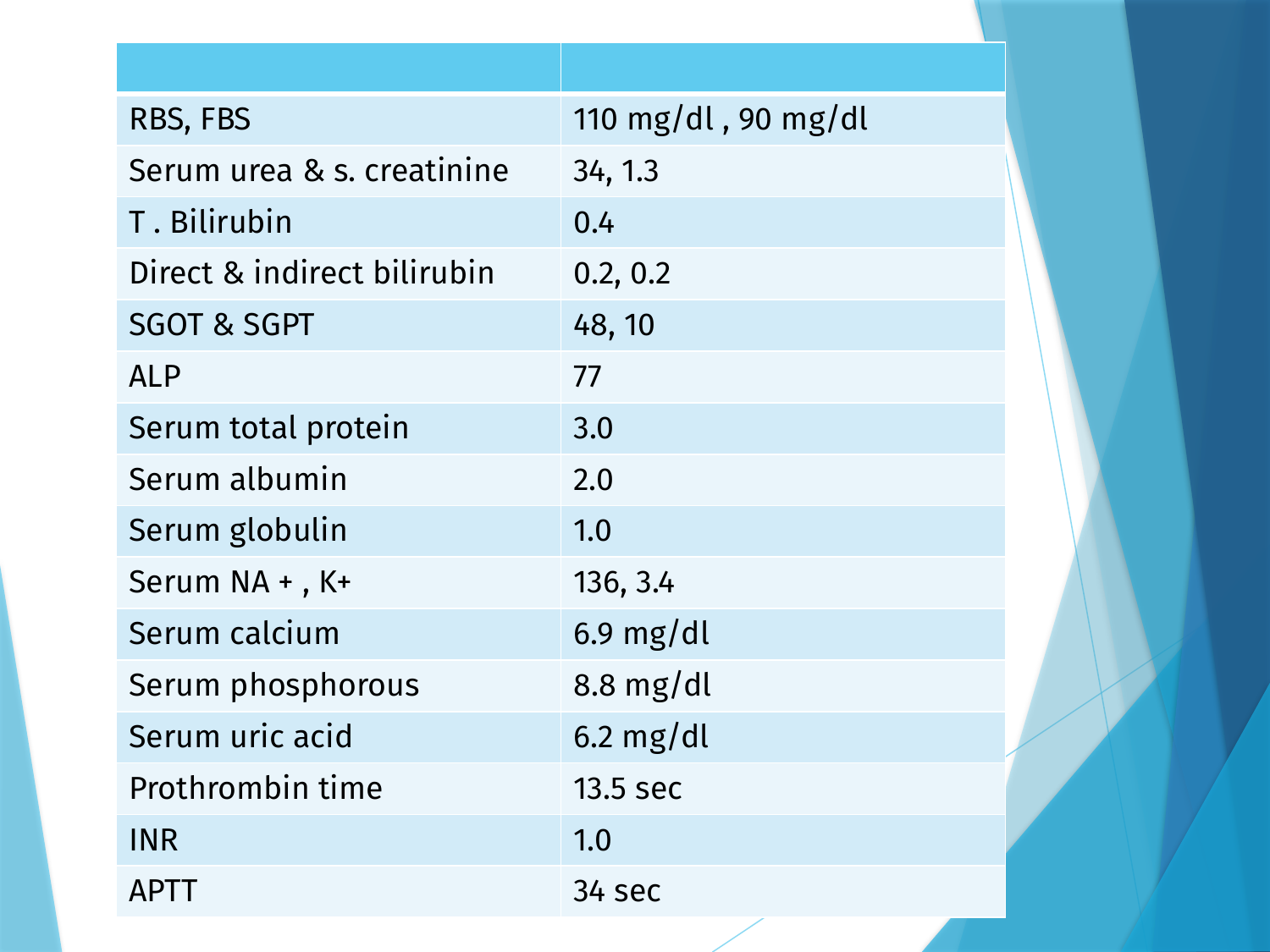

|  |  |
| --- | --- |
| RBS, FBS | 110 mg/dl , 90 mg/dl |
| Serum urea & s. creatinine | 34, 1.3 |
| T . Bilirubin | 0.4 |
| Direct & indirect bilirubin | 0.2, 0.2 |
| SGOT & SGPT | 48, 10 |
| ALP | 77 |
| Serum total protein | 3.0 |
| Serum albumin | 2.0 |
| Serum globulin | 1.0 |
| Serum NA + , K+ | 136, 3.4 |
| Serum calcium | 6.9 mg/dl |
| Serum phosphorous | 8.8 mg/dl |
| Serum uric acid | 6.2 mg/dl |
| Prothrombin time | 13.5 sec |
| INR | 1.0 |
| APTT | 34 sec |